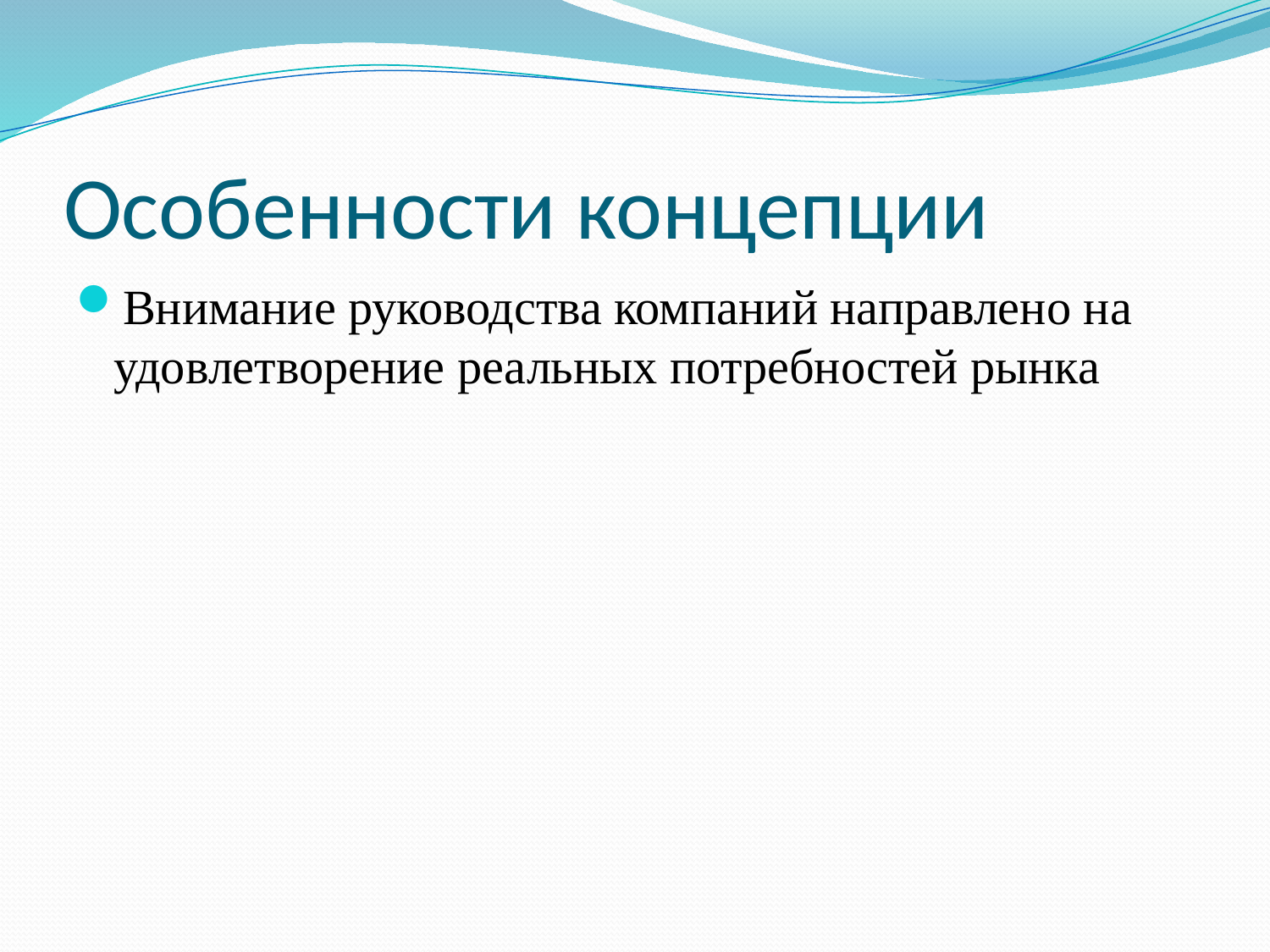

# Особенности концепции
Внимание руководства компаний направлено на удовлетворение реальных потребностей рынка